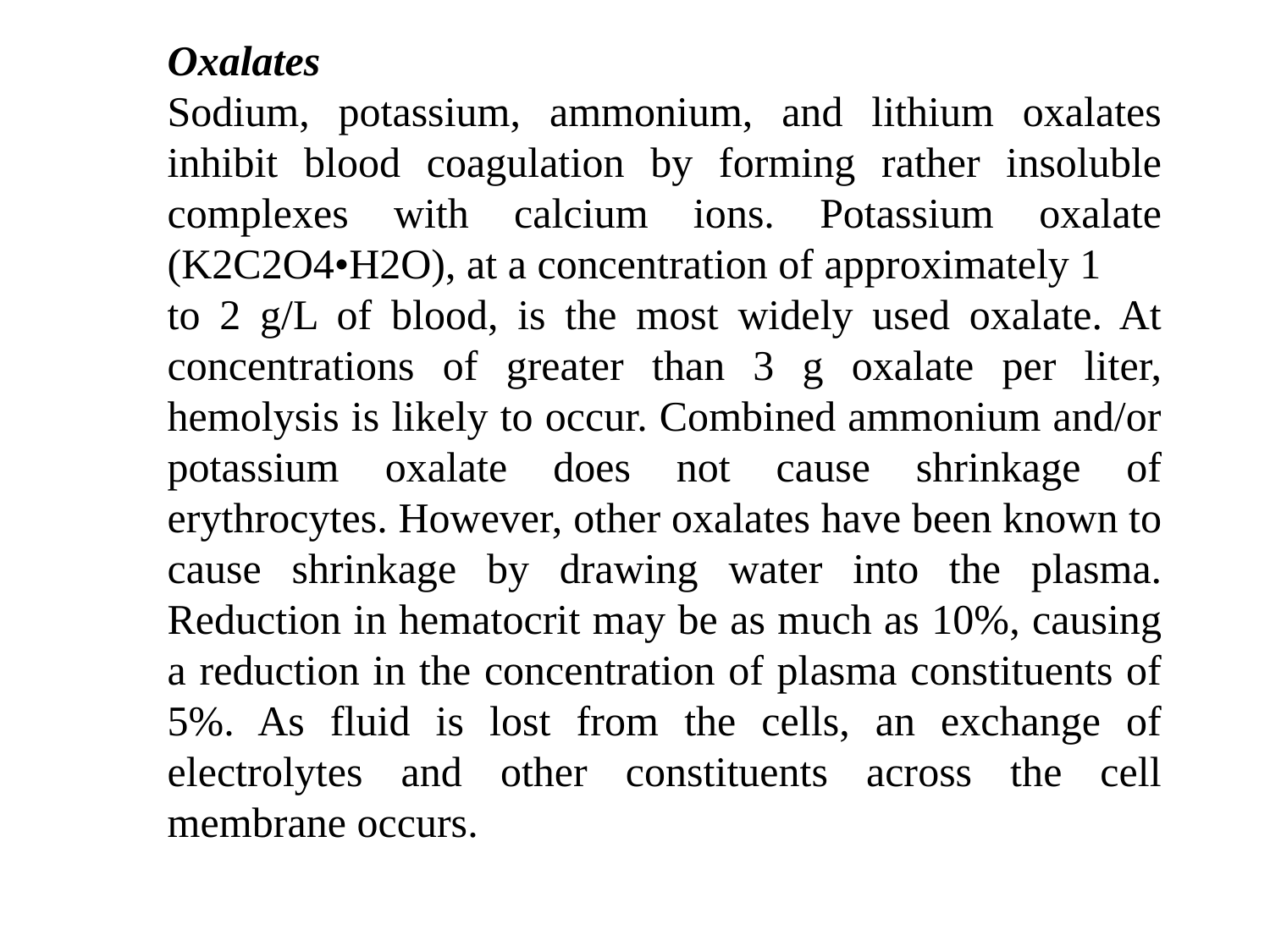

Oxalates
Sodium, potassium, ammonium, and lithium oxalates inhibit blood coagulation by forming rather insoluble complexes with calcium ions. Potassium oxalate (K2C2O4•H2O), at a concentration of approximately 1
to 2 g/L of blood, is the most widely used oxalate. At concentrations of greater than 3 g oxalate per liter, hemolysis is likely to occur. Combined ammonium and/or potassium oxalate does not cause shrinkage of erythrocytes. However, other oxalates have been known to cause shrinkage by drawing water into the plasma. Reduction in hematocrit may be as much as 10%, causing a reduction in the concentration of plasma constituents of 5%. As fluid is lost from the cells, an exchange of electrolytes and other constituents across the cell membrane occurs.